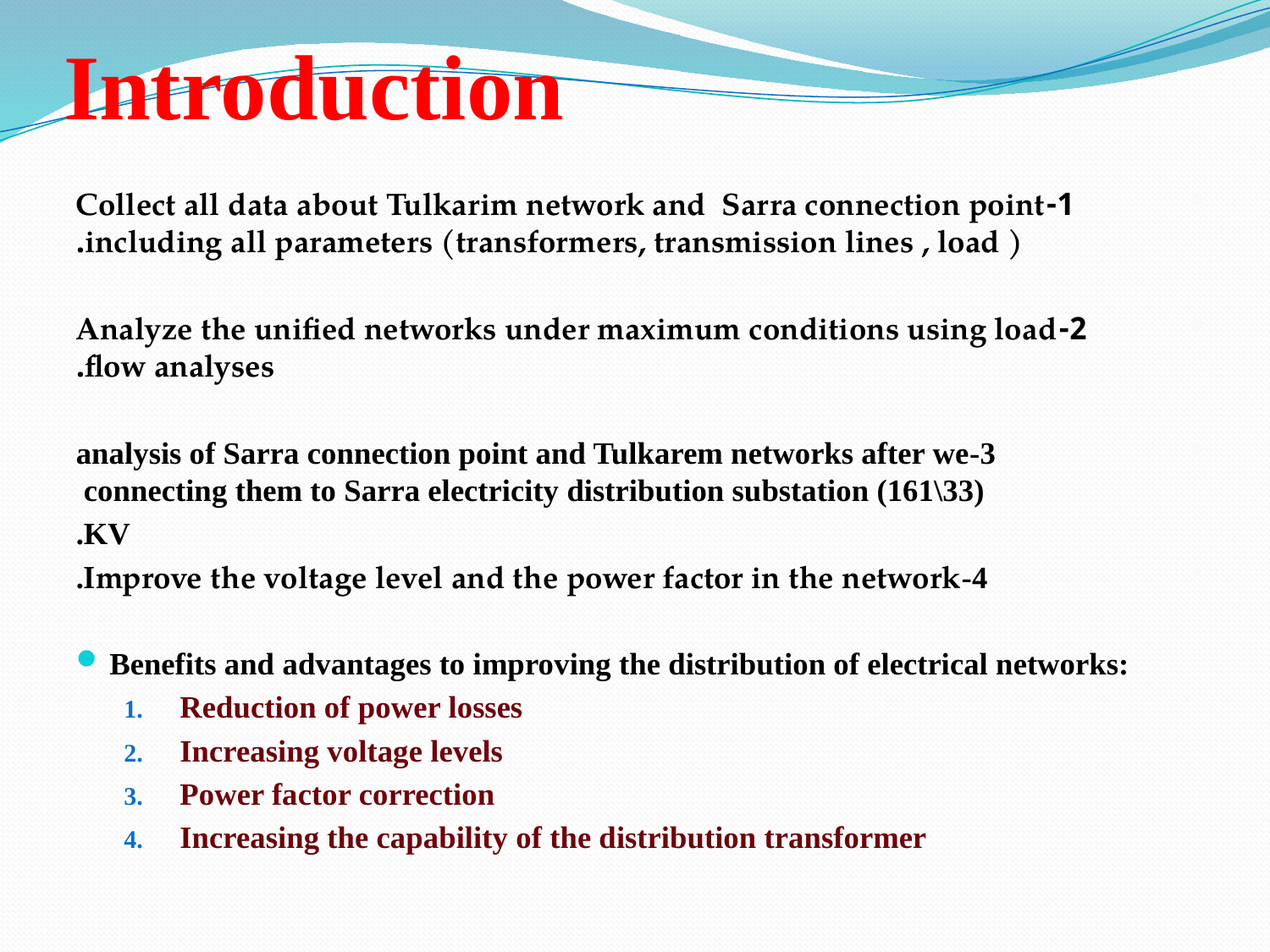

Introduction
#

1-Collect all data about Tulkarim network and  Sarra connection point including all parameters (transformers, transmission lines , load ).

2-Analyze the unified networks under maximum conditions using load flow analyses.

3-analysis of Sarra connection point and Tulkarem networks after we connecting them to Sarra electricity distribution substation (161\33)
KV.
4-Improve the voltage level and the power factor in the network.

Benefits and advantages to improving the distribution of electrical networks:
Reduction of power losses
Increasing voltage levels
Power factor correction
Increasing the capability of the distribution transformer